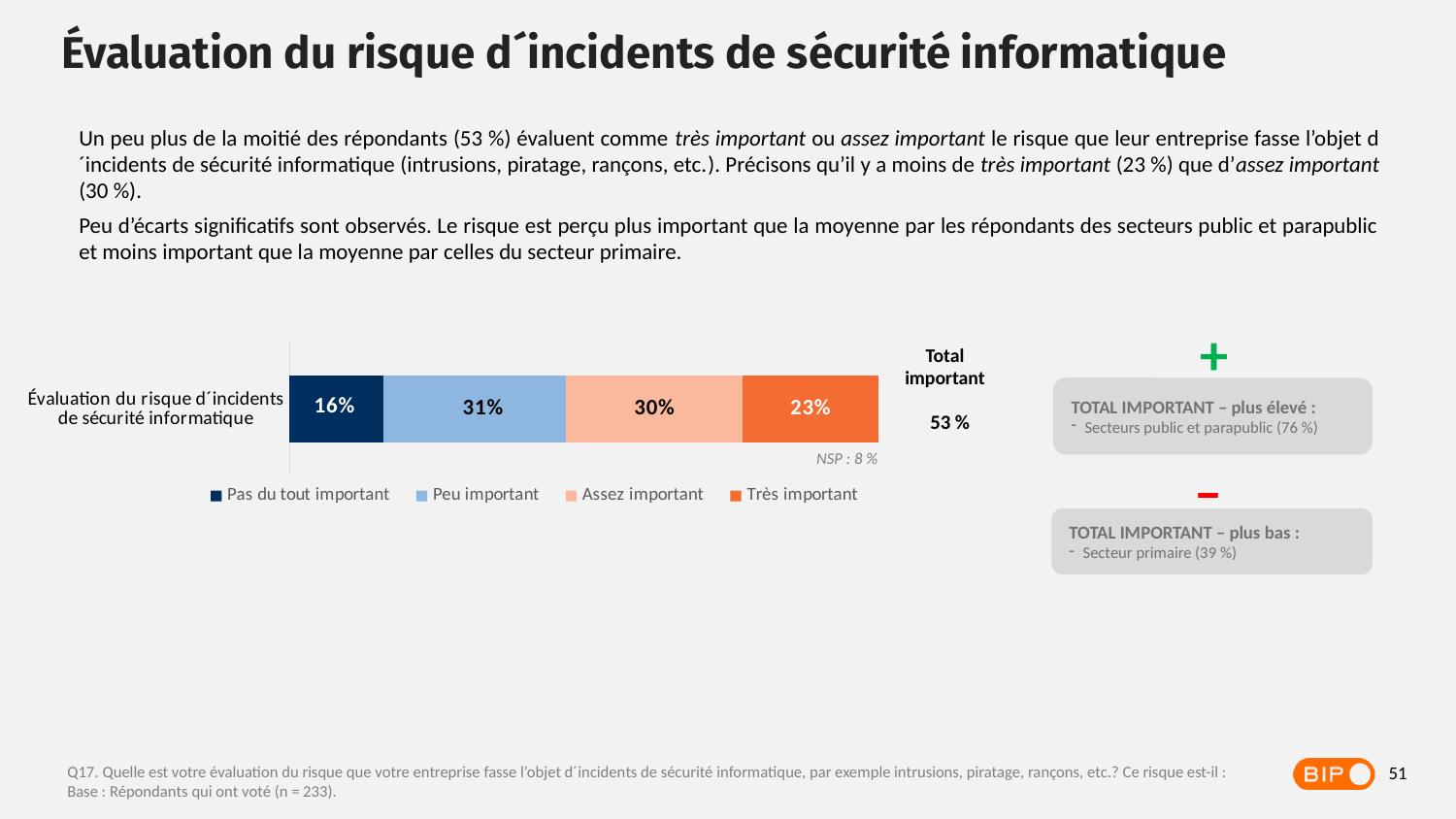

Évaluation du risque d´incidents de sécurité informatique
Un peu plus de la moitié des répondants (53 %) évaluent comme très important ou assez important le risque que leur entreprise fasse l’objet d´incidents de sécurité informatique (intrusions, piratage, rançons, etc.). Précisons qu’il y a moins de très important (23 %) que d’assez important (30 %).
Peu d’écarts significatifs sont observés. Le risque est perçu plus important que la moyenne par les répondants des secteurs public et parapublic et moins important que la moyenne par celles du secteur primaire.
+

### Chart

| Category | Pas du tout important | Peu important | Assez important | Très important |
|---|---|---|---|---|
| Évaluation du risque d´incidents de sécurité informatique | 0.16 | 0.31 | 0.3 | 0.23 |
Total important
53 %
TOTAL IMPORTANT – plus élevé :
Secteurs public et parapublic (76 %)
NSP : 8 %
–
TOTAL IMPORTANT – plus bas :
Secteur primaire (39 %)
51
Q17. Quelle est votre évaluation du risque que votre entreprise fasse l’objet d´incidents de sécurité informatique, par exemple intrusions, piratage, rançons, etc.? Ce risque est-il : Base : Répondants qui ont voté (n = 233).